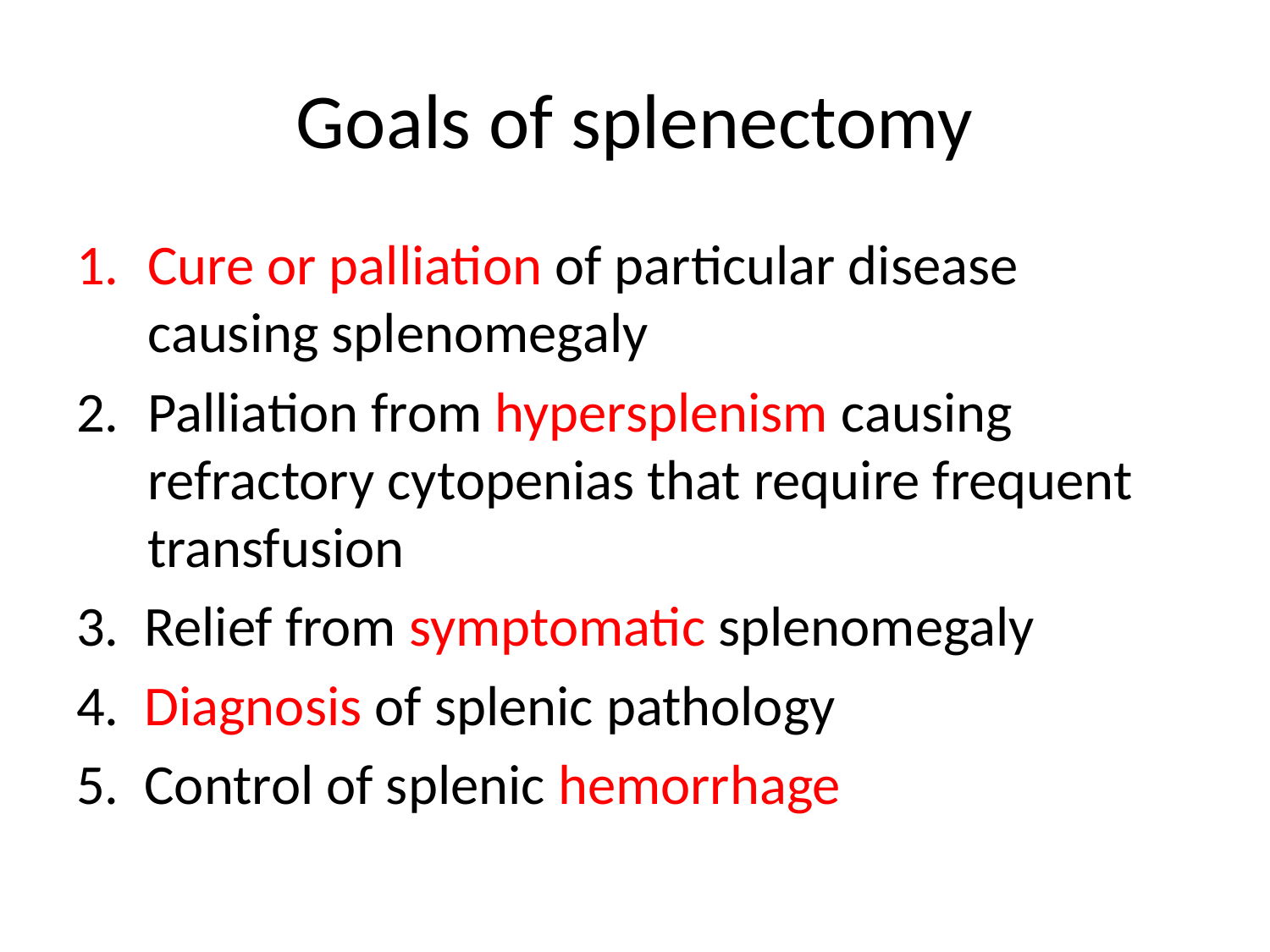

# Goals of splenectomy
Cure or palliation of particular disease causing splenomegaly
Palliation from hypersplenism causing refractory cytopenias that require frequent transfusion
3.  Relief from symptomatic splenomegaly
4.  Diagnosis of splenic pathology
5.  Control of splenic hemorrhage